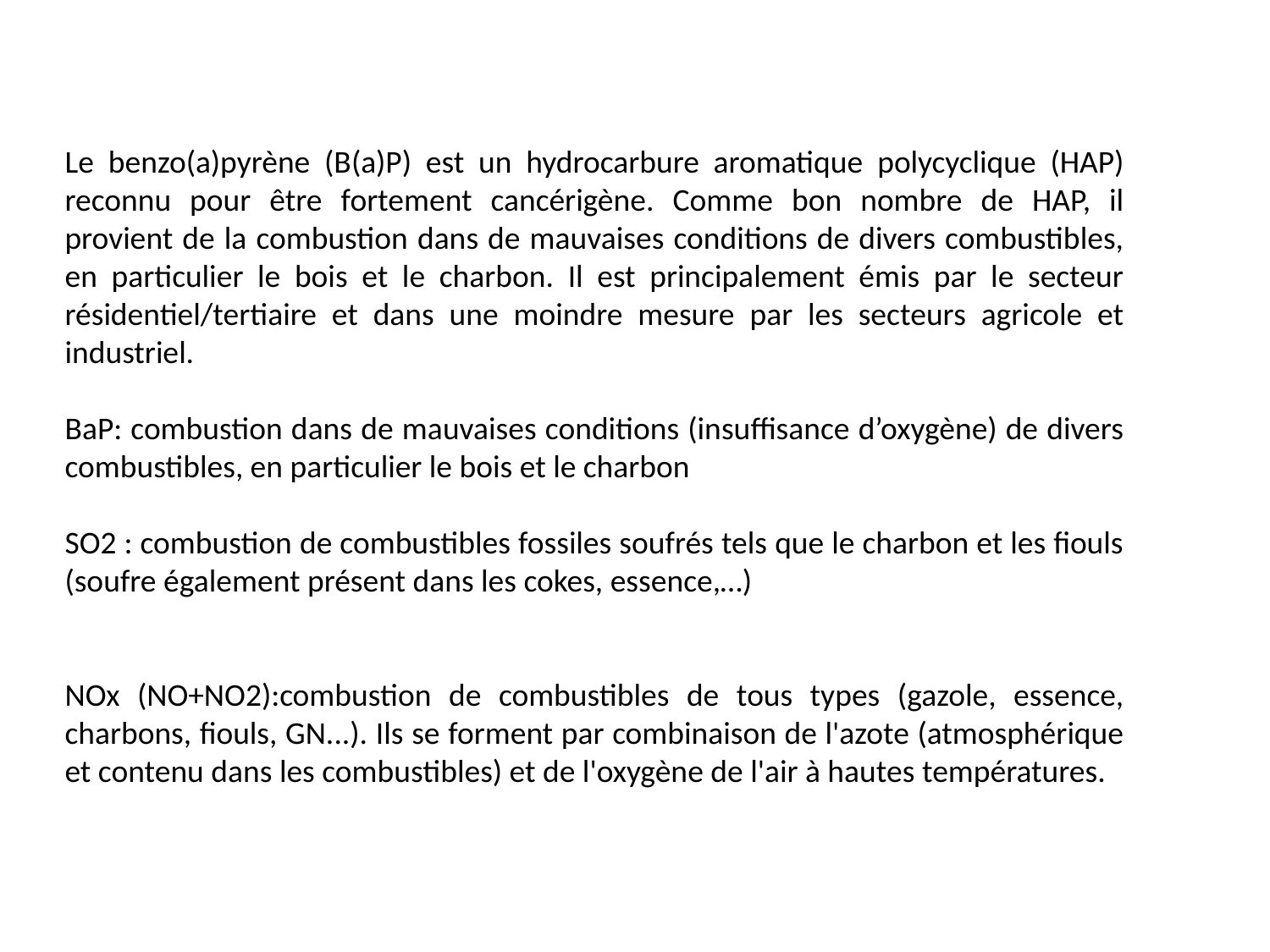

Le benzo(a)pyrène (B(a)P) est un hydrocarbure aromatique polycyclique (HAP) reconnu pour être fortement cancérigène. Comme bon nombre de HAP, il provient de la combustion dans de mauvaises conditions de divers combustibles, en particulier le bois et le charbon. Il est principalement émis par le secteur résidentiel/tertiaire et dans une moindre mesure par les secteurs agricole et industriel.

BaP: combustion dans de mauvaises conditions (insuffisance d’oxygène) de divers combustibles, en particulier le bois et le charbon

SO2 : combustion de combustibles fossiles soufrés tels que le charbon et les fiouls (soufre également présent dans les cokes, essence,…)

NOx (NO+NO2):combustion de combustibles de tous types (gazole, essence, charbons, fiouls, GN...). Ils se forment par combinaison de l'azote (atmosphérique et contenu dans les combustibles) et de l'oxygène de l'air à hautes températures.